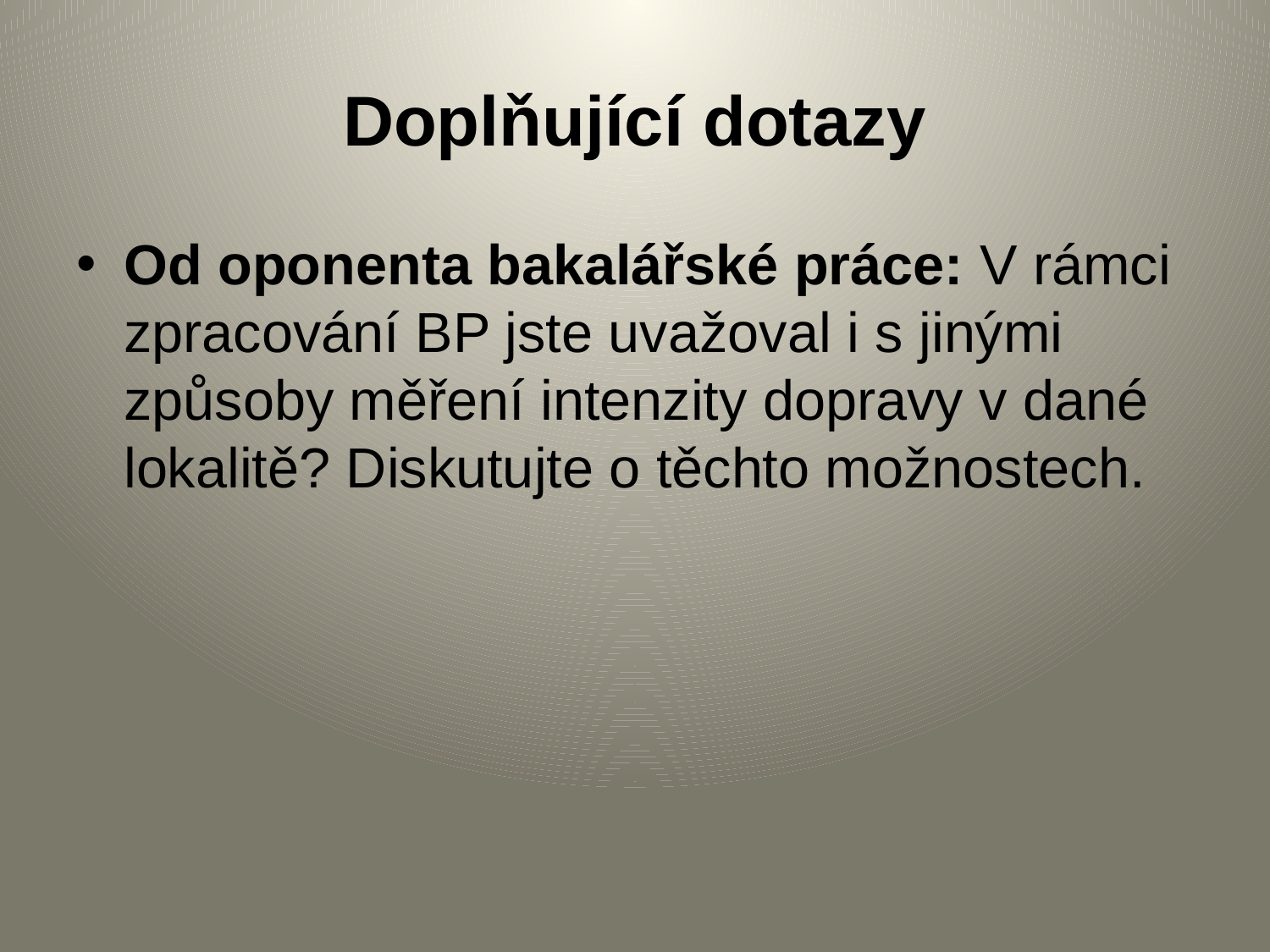

# Doplňující dotazy
Od oponenta bakalářské práce: V rámci zpracování BP jste uvažoval i s jinými způsoby měření intenzity dopravy v dané lokalitě? Diskutujte o těchto možnostech.